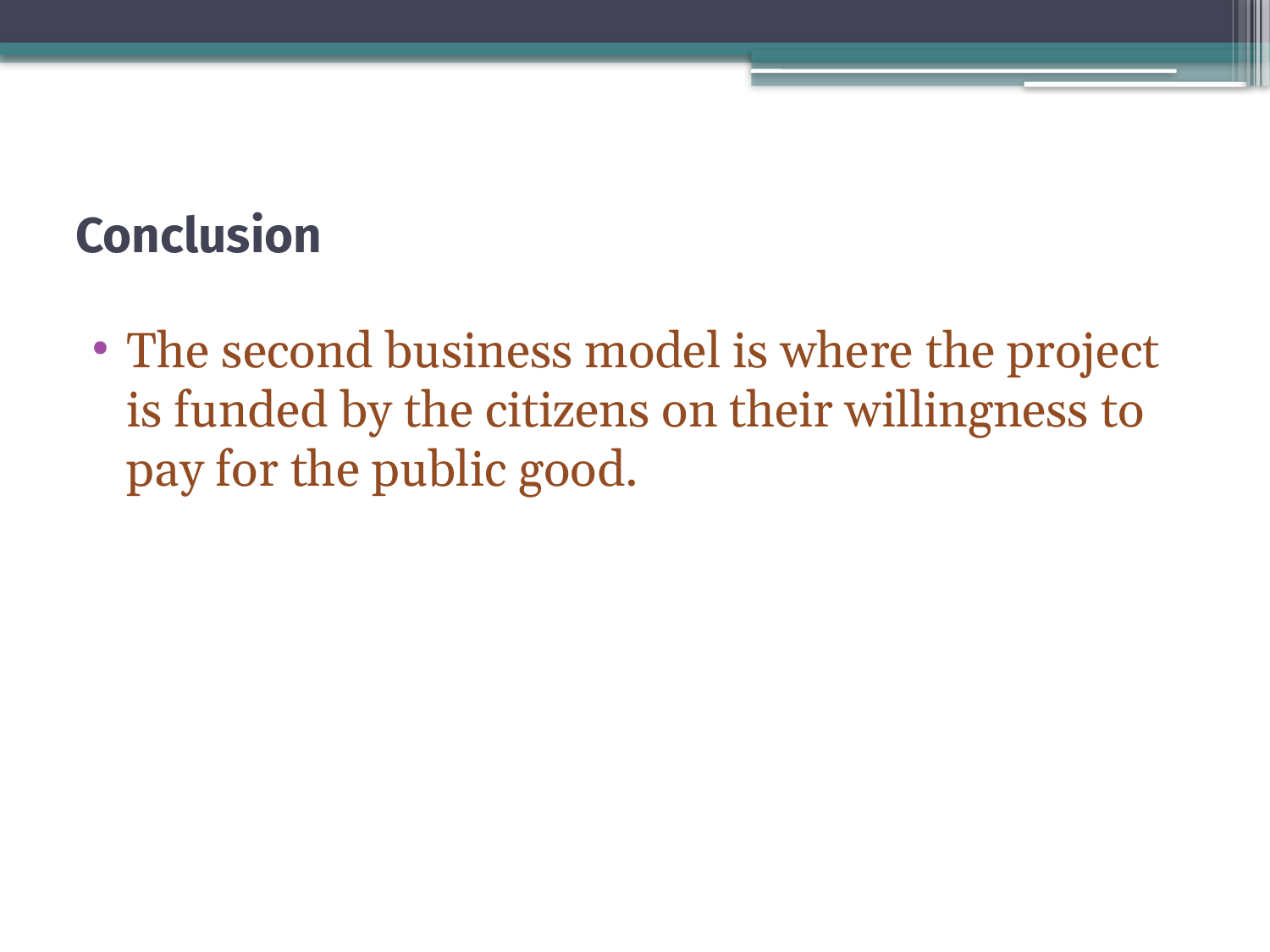

# Conclusion
The second business model is where the project is funded by the citizens on their willingness to pay for the public good.